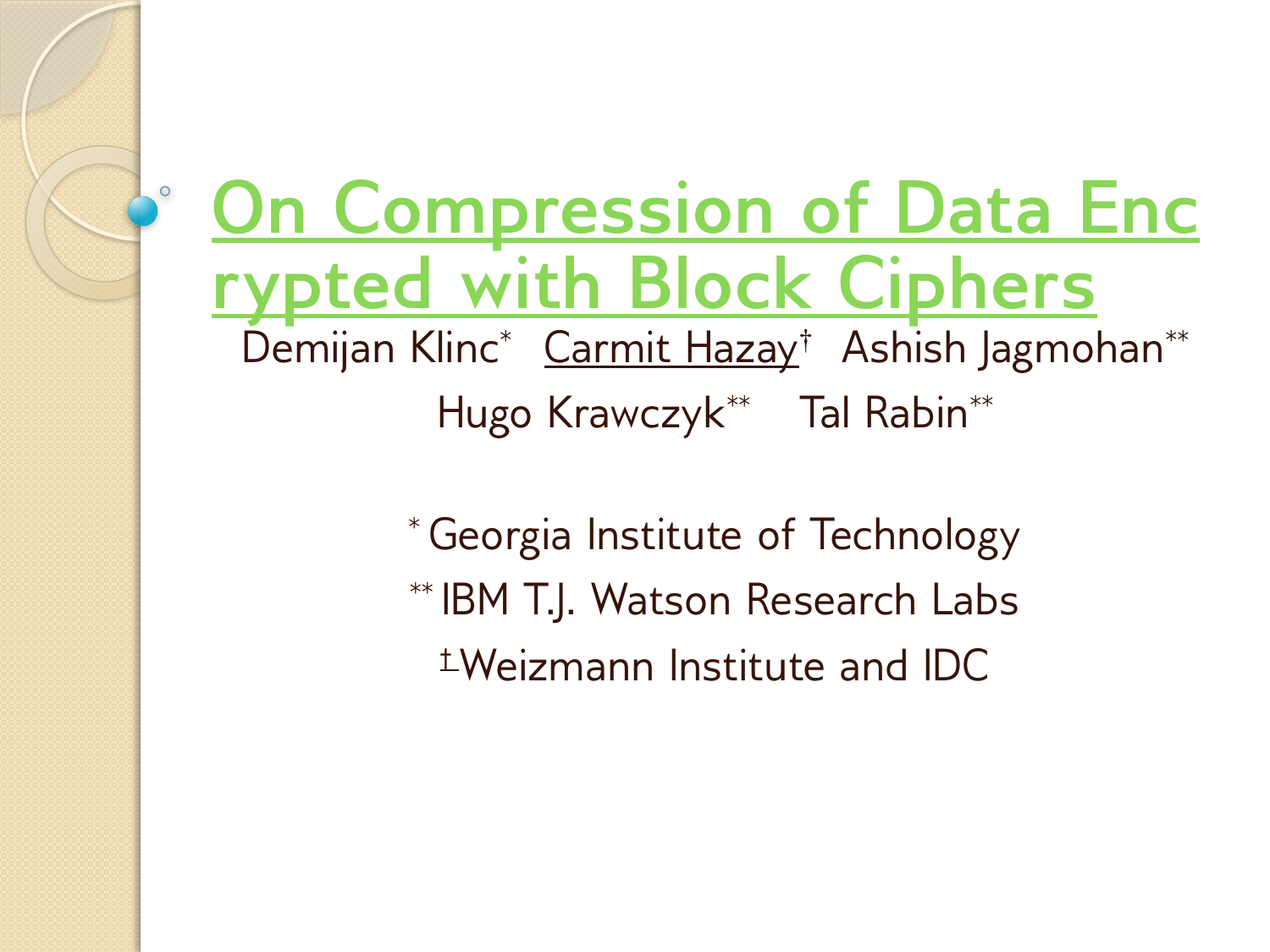

# On Compression of Data Encrypted with Block Ciphers
Demijan Klinc*    Carmit Hazay†    Ashish Jagmohan**
Hugo Krawczyk**    Tal Rabin**

* Georgia Institute of Technology
** IBM T.J. Watson Research Labs
† Weizmann Institute and IDC